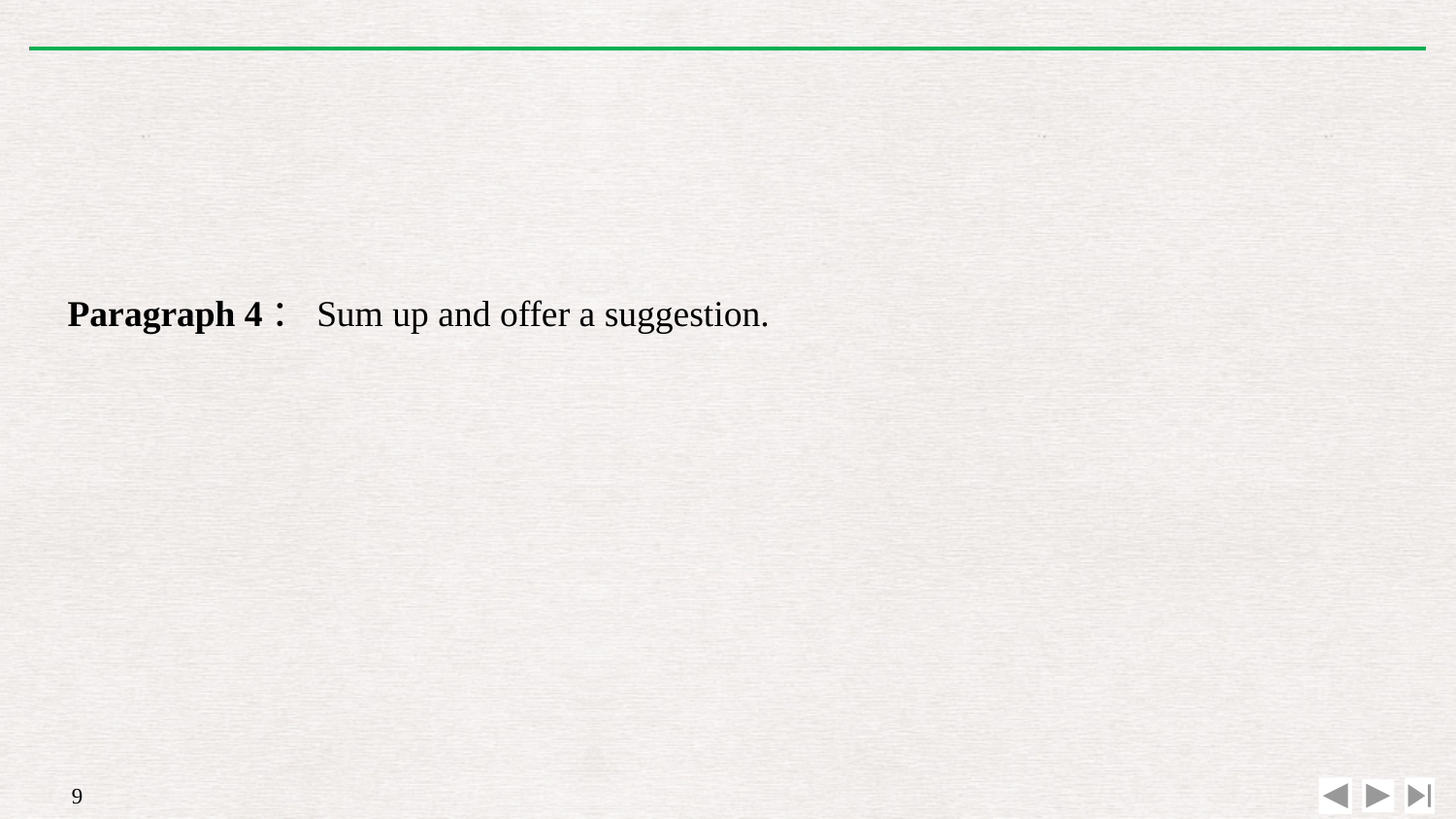

Paragraph 4：Sum up and offer a suggestion.